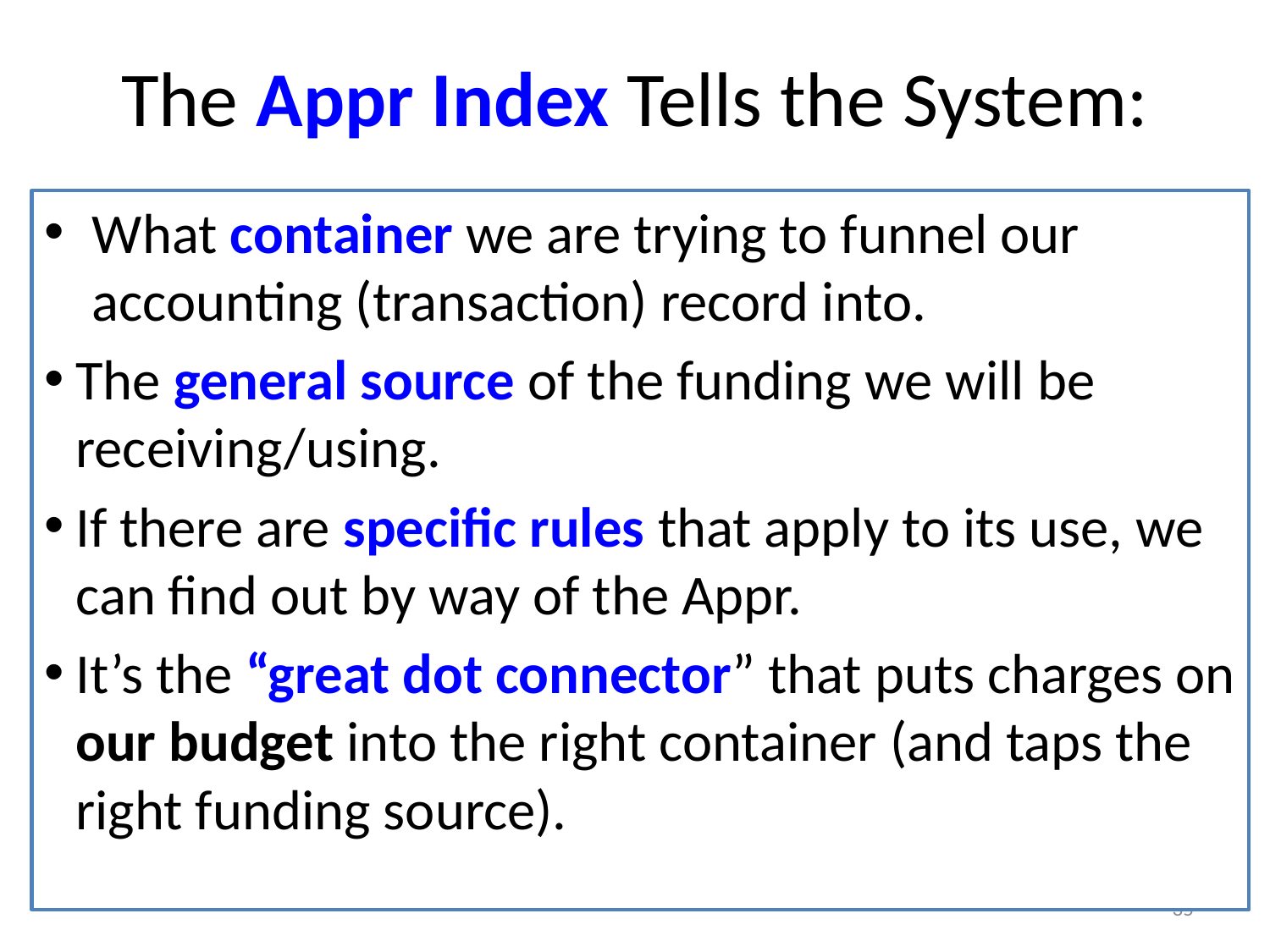

# The Appr Index Tells the System:
What container we are trying to funnel our accounting (transaction) record into.
The general source of the funding we will be receiving/using.
If there are specific rules that apply to its use, we can find out by way of the Appr.
It’s the “great dot connector” that puts charges on our budget into the right container (and taps the right funding source).

35